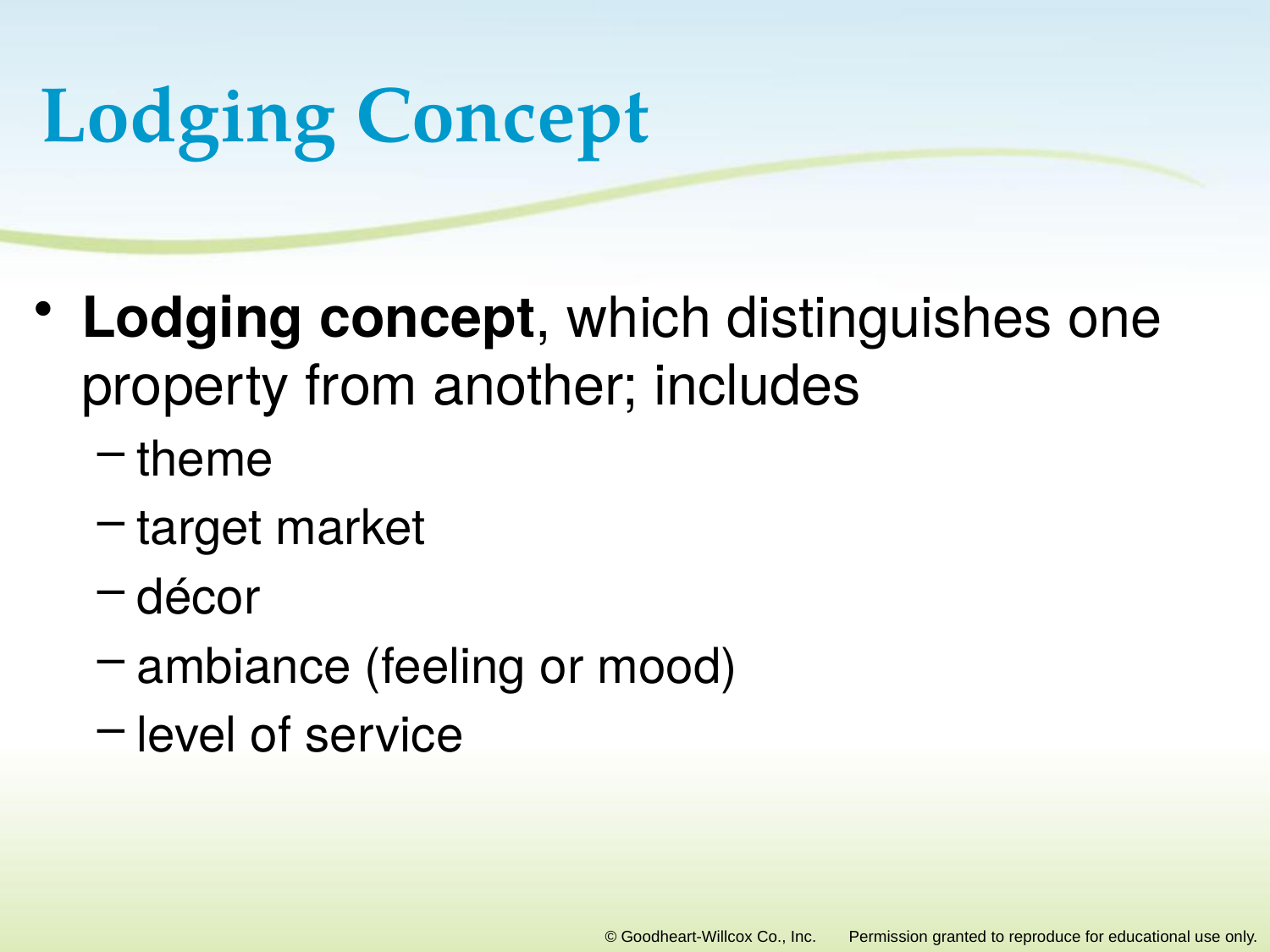

# Lodging Concept
Lodging concept, which distinguishes one property from another; includes
theme
target market
décor
ambiance (feeling or mood)
level of service